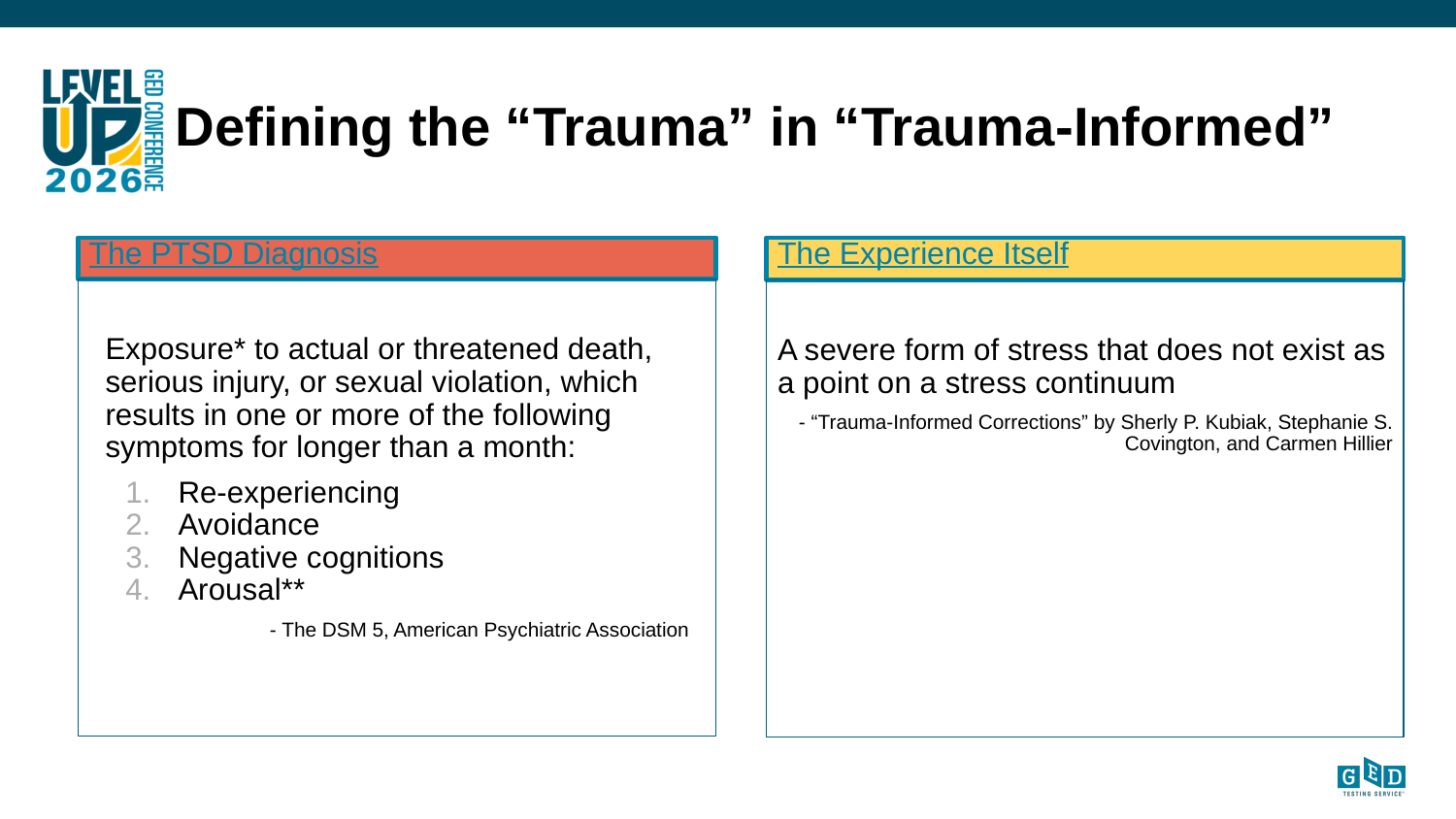

# Defining the “Trauma” in “Trauma-Informed”
The Experience Itself
The PTSD Diagnosis
Exposure* to actual or threatened death, serious injury, or sexual violation, which results in one or more of the following symptoms for longer than a month:
Re-experiencing
Avoidance
Negative cognitions
Arousal**
- The DSM 5, American Psychiatric Association
A severe form of stress that does not exist as a point on a stress continuum
- “Trauma-Informed Corrections” by Sherly P. Kubiak, Stephanie S. Covington, and Carmen Hillier